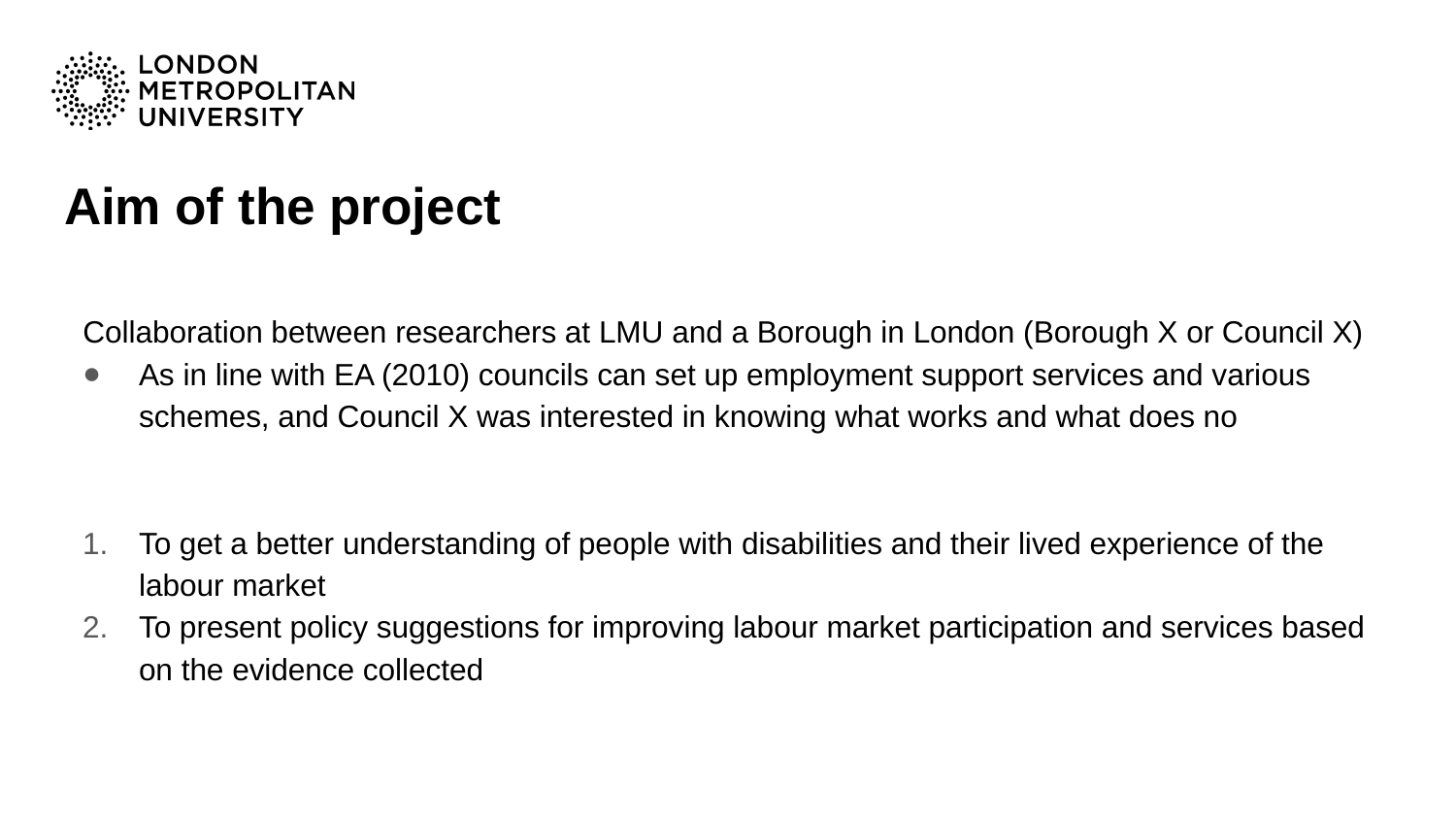

# Aim of the project
Collaboration between researchers at LMU and a Borough in London (Borough X or Council X)
As in line with EA (2010) councils can set up employment support services and various schemes, and Council X was interested in knowing what works and what does no

To get a better understanding of people with disabilities and their lived experience of the labour market
To present policy suggestions for improving labour market participation and services based on the evidence collected